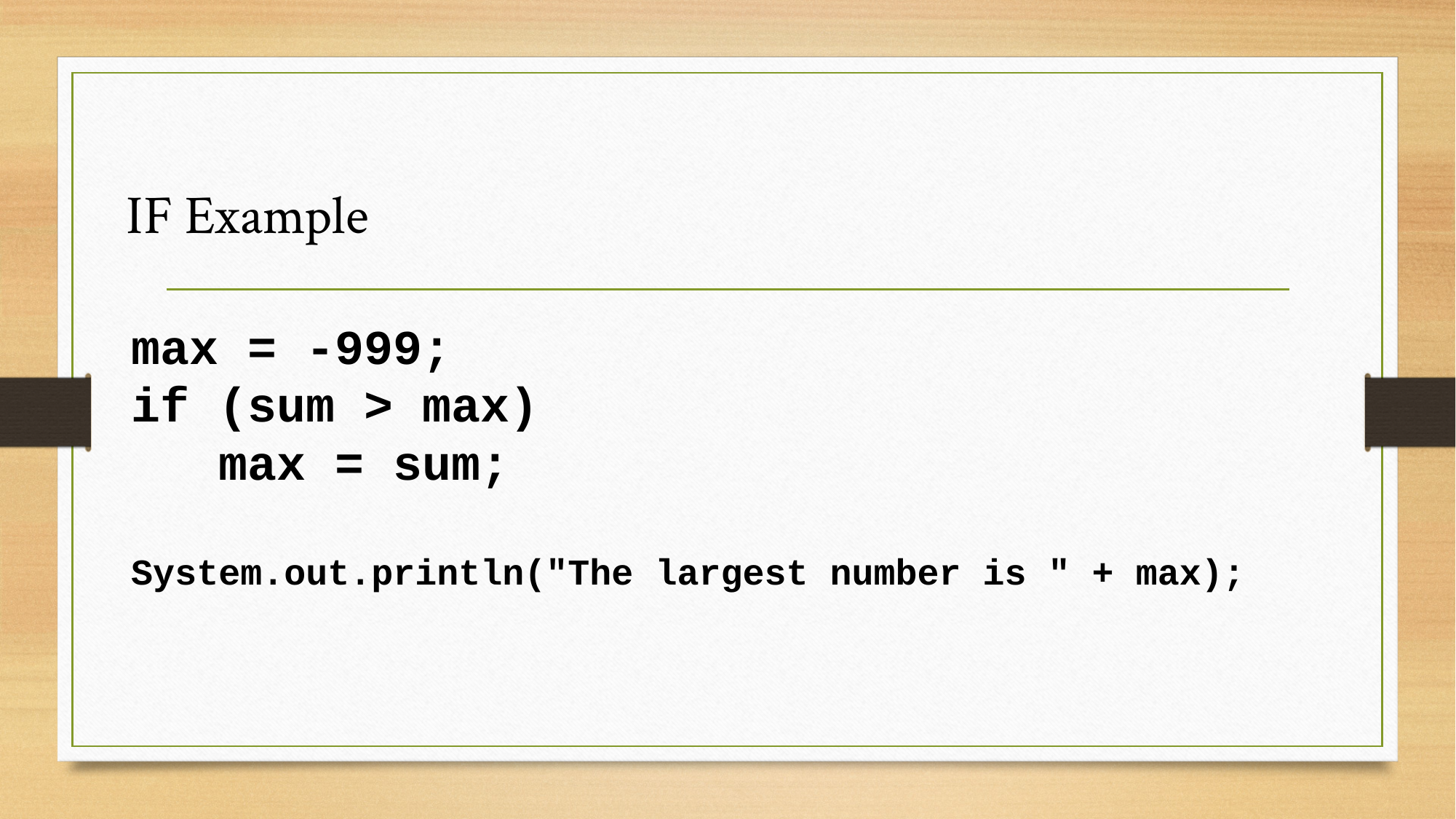

IF Example
max = -999;
if (sum > max)
   max = sum;

System.out.println("The largest number is " + max);